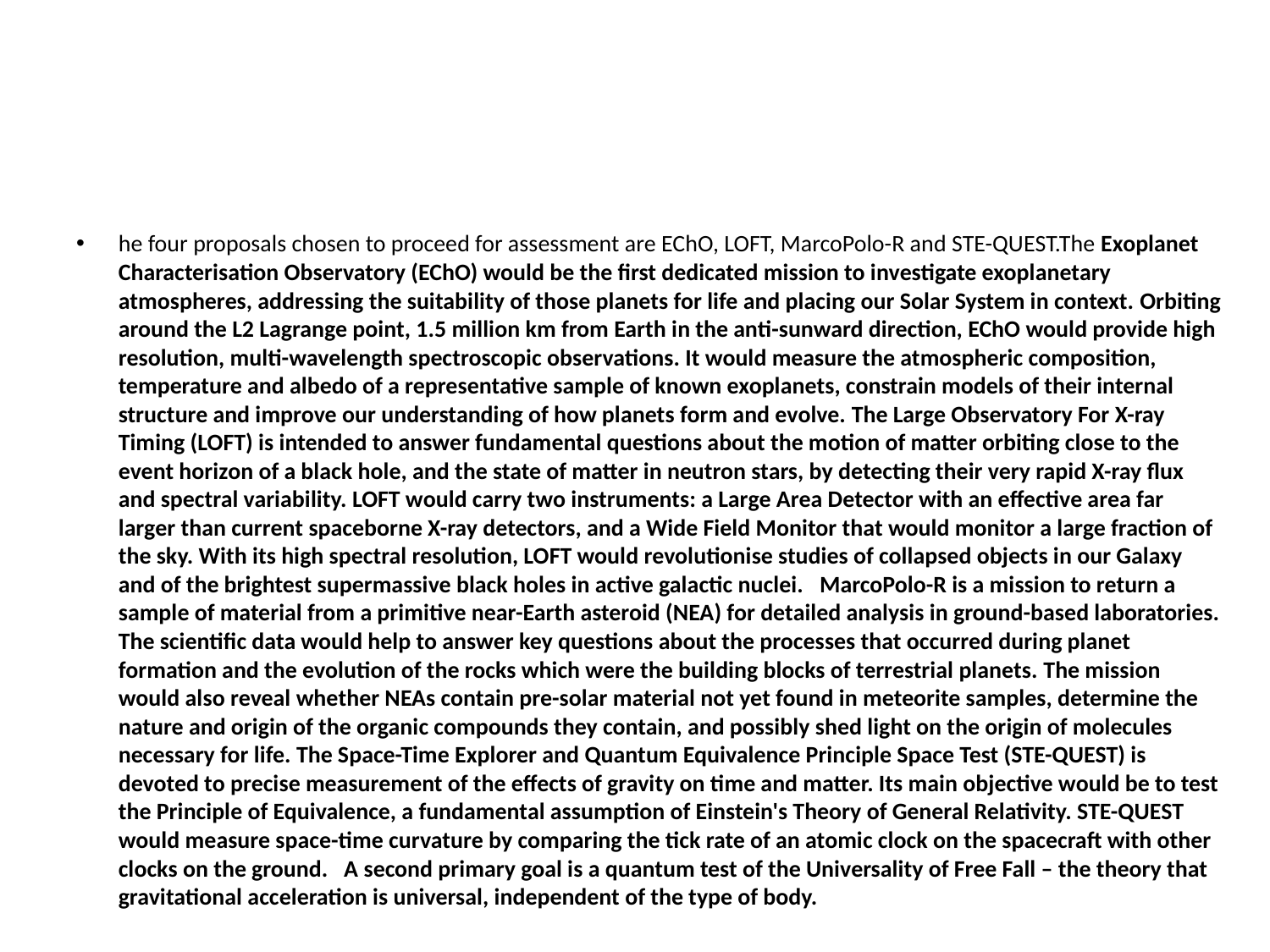

#
he four proposals chosen to proceed for assessment are EChO, LOFT, MarcoPolo-R and STE-QUEST.The Exoplanet Characterisation Observatory (EChO) would be the first dedicated mission to investigate exoplanetary atmospheres, addressing the suitability of those planets for life and placing our Solar System in context.   Orbiting around the L2 Lagrange point, 1.5 million km from Earth in the anti-sunward direction, EChO would provide high resolution, multi-wavelength spectroscopic observations. It would measure the atmospheric composition, temperature and albedo of a representative sample of known exoplanets, constrain models of their internal structure and improve our understanding of how planets form and evolve.  The Large Observatory For X-ray Timing (LOFT) is intended to answer fundamental questions about the motion of matter orbiting close to the event horizon of a black hole, and the state of matter in neutron stars, by detecting their very rapid X-ray flux and spectral variability.   LOFT would carry two instruments: a Large Area Detector with an effective area far larger than current spaceborne X-ray detectors, and a Wide Field Monitor that would monitor a large fraction of the sky. With its high spectral resolution, LOFT would revolutionise studies of collapsed objects in our Galaxy and of the brightest supermassive black holes in active galactic nuclei.    MarcoPolo-R is a mission to return a sample of material from a primitive near-Earth asteroid (NEA) for detailed analysis in ground-based laboratories. The scientific data would help to answer key questions about the processes that occurred during planet formation and the evolution of the rocks which were the building blocks of terrestrial planets.   The mission would also reveal whether NEAs contain pre-solar material not yet found in meteorite samples, determine the nature and origin of the organic compounds they contain, and possibly shed light on the origin of molecules necessary for life.  The Space-Time Explorer and Quantum Equivalence Principle Space Test (STE-QUEST) is devoted to precise measurement of the effects of gravity on time and matter. Its main objective would be to test the Principle of Equivalence, a fundamental assumption of Einstein's Theory of General Relativity. STE-QUEST would measure space-time curvature by comparing the tick rate of an atomic clock on the spacecraft with other clocks on the ground.     A second primary goal is a quantum test of the Universality of Free Fall – the theory that gravitational acceleration is universal, independent of the type of body.